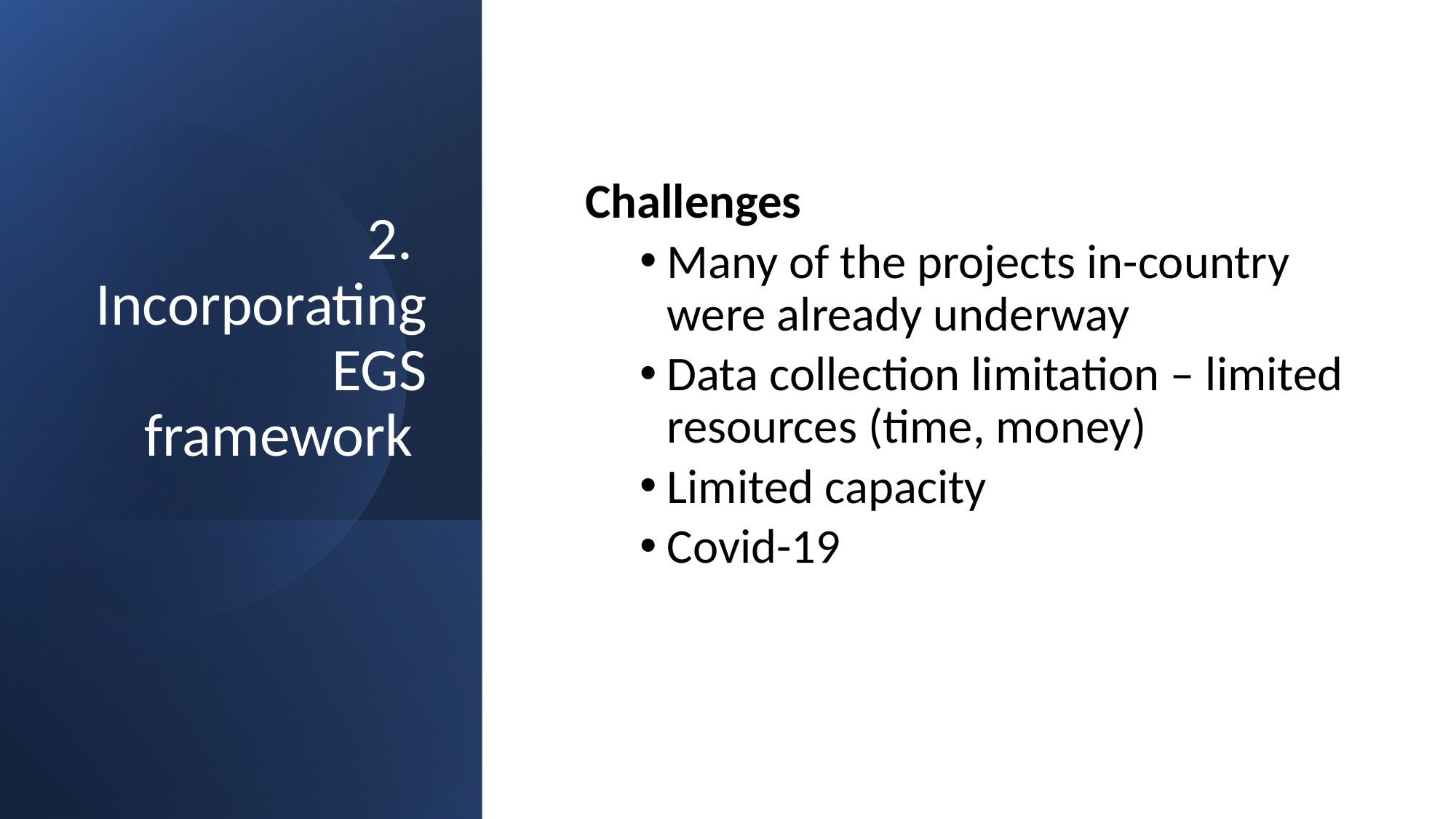

# 2.  Incorporating EGS framework
Challenges
Many of the projects in-country were already underway
Data collection limitation – limited resources (time, money)
Limited capacity
Covid-19